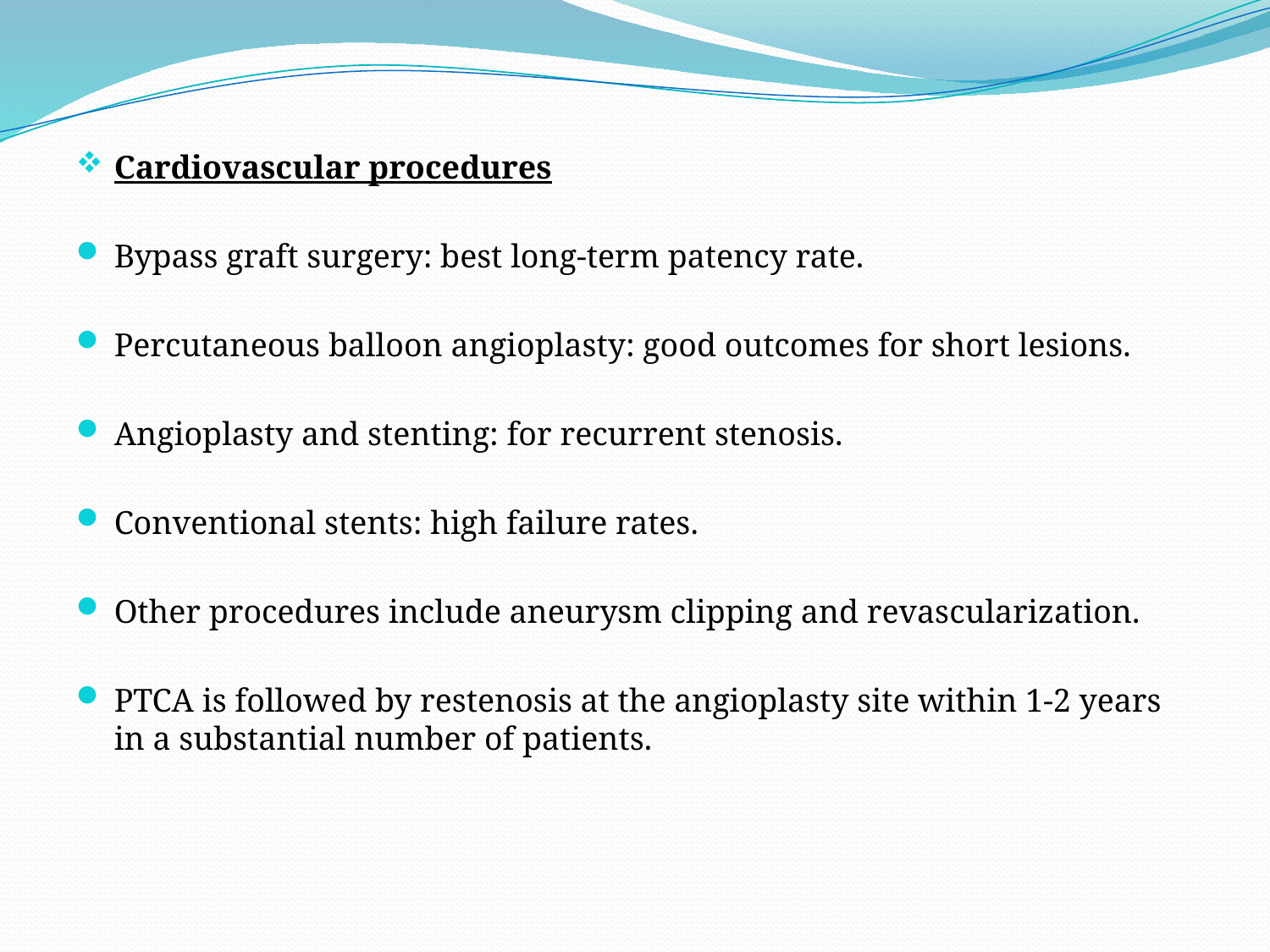

Cardiovascular procedures

Bypass graft surgery: best long-term patency rate.

Percutaneous balloon angioplasty: good outcomes for short lesions.

Angioplasty and stenting: for recurrent stenosis.

Conventional stents: high failure rates.

Other procedures include aneurysm clipping and revascularization.

PTCA is followed by restenosis at the angioplasty site within 1-2 years in a substantial number of patients.